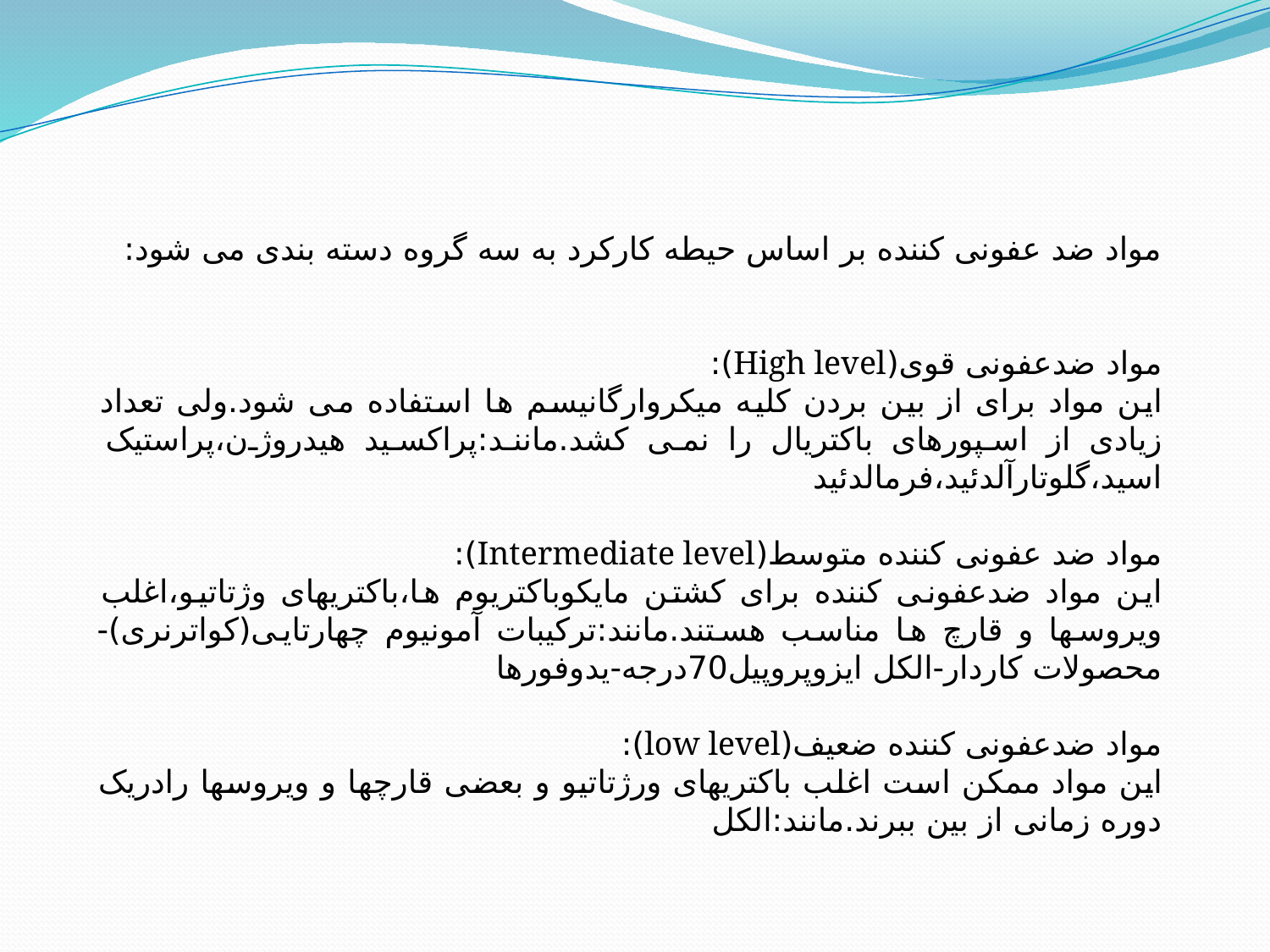

مواد ضد عفونی کننده بر اساس حیطه کارکرد به سه گروه دسته بندی می شود:

مواد ضدعفونی قوی(High level):
این مواد برای از بین بردن کلیه میکروارگانیسم ها استفاده می شود.ولی تعداد زیادی از اسپورهای باکتریال را نمی کشد.مانند:پراکسید هیدروژن،پراستیک اسید،گلوتارآلدئید،فرمالدئید

مواد ضد عفونی کننده متوسط(Intermediate level):
این مواد ضدعفونی کننده برای کشتن مایکوباکتریوم ها،باکتریهای وژتاتیو،اغلب ویروسها و قارچ ها مناسب هستند.مانند:ترکیبات آمونیوم چهارتایی(کواترنری)-محصولات کاردار-الکل ایزوپروپیل70درجه-یدوفورها

مواد ضدعفونی کننده ضعیف(low level):
این مواد ممکن است اغلب باکتریهای ورژتاتیو و بعضی قارچها و ویروسها رادریک دوره زمانی از بین ببرند.مانند:الکل